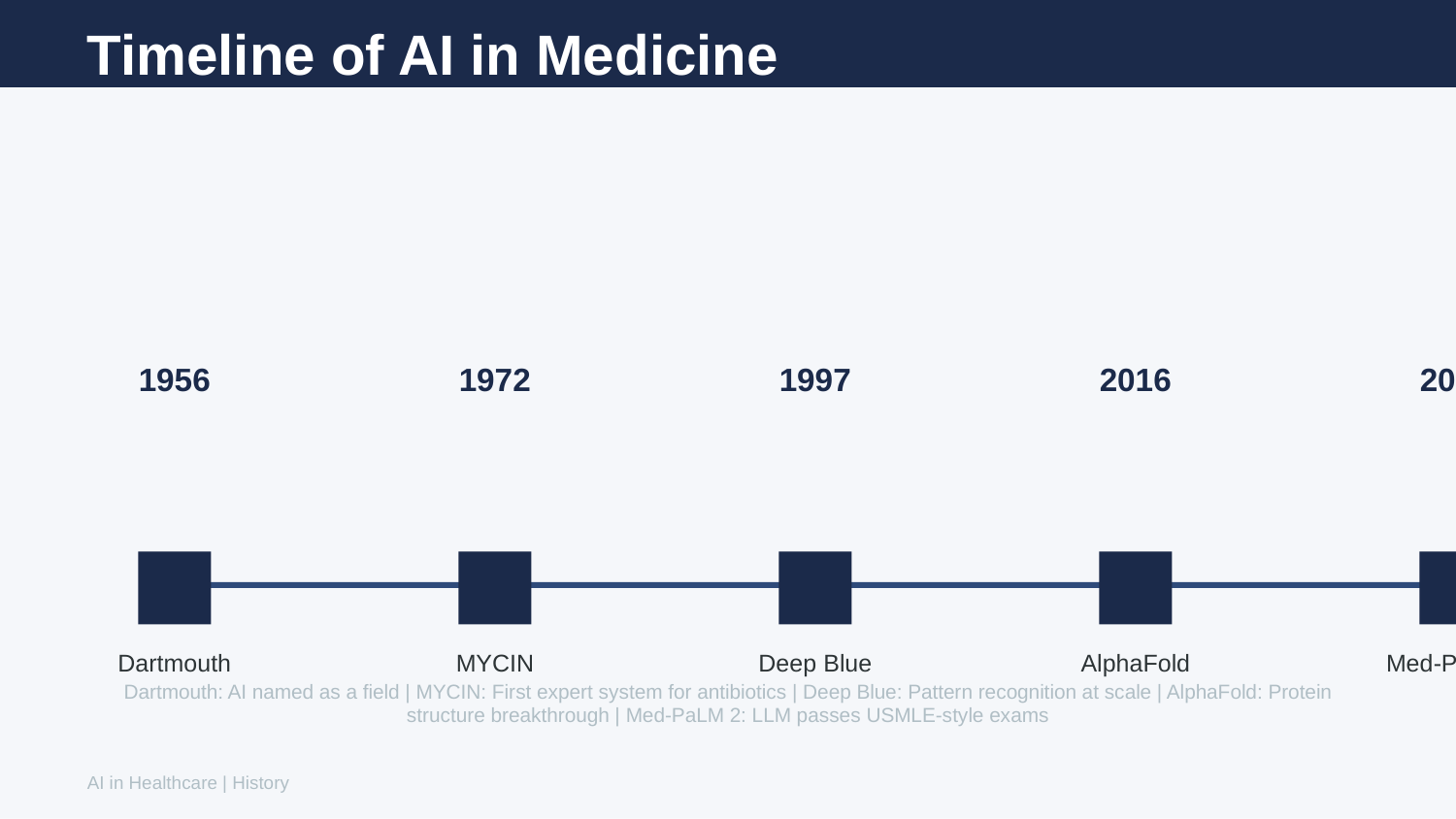

Timeline of AI in Medicine
1956
1972
1997
2016
2023

Dartmouth
MYCIN
Deep Blue
AlphaFold
Med-PaLM 2
Dartmouth: AI named as a field | MYCIN: First expert system for antibiotics | Deep Blue: Pattern recognition at scale | AlphaFold: Protein structure breakthrough | Med-PaLM 2: LLM passes USMLE-style exams
AI in Healthcare | History